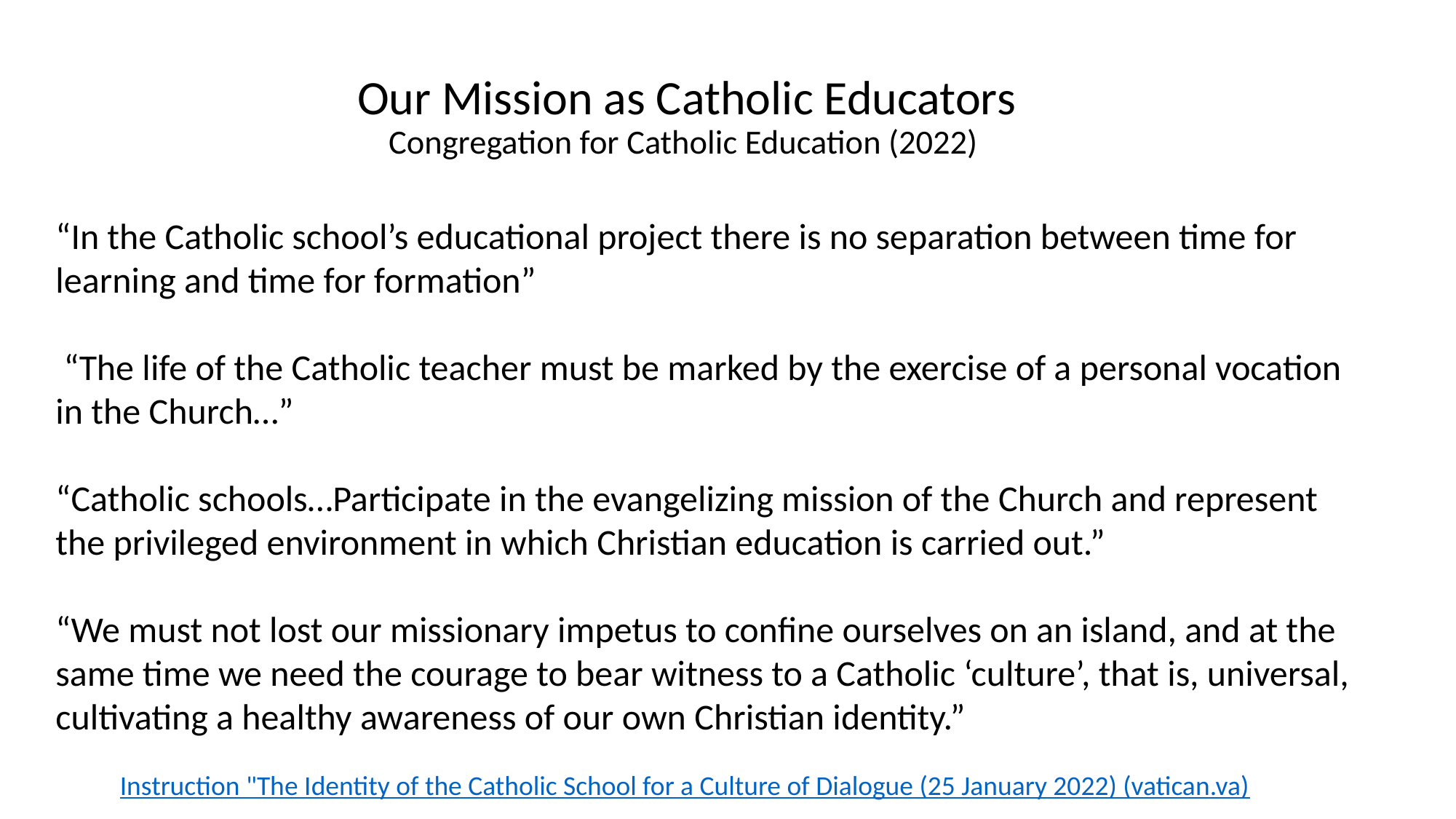

# Our Mission as Catholic Educators Congregation for Catholic Education (2022)
“In the Catholic school’s educational project there is no separation between time for learning and time for formation”

 “The life of the Catholic teacher must be marked by the exercise of a personal vocation in the Church…”

“Catholic schools…Participate in the evangelizing mission of the Church and represent the privileged environment in which Christian education is carried out.”

“We must not lost our missionary impetus to confine ourselves on an island, and at the same time we need the courage to bear witness to a Catholic ‘culture’, that is, universal, cultivating a healthy awareness of our own Christian identity.”
Instruction "The Identity of the Catholic School for a Culture of Dialogue (25 January 2022) (vatican.va)